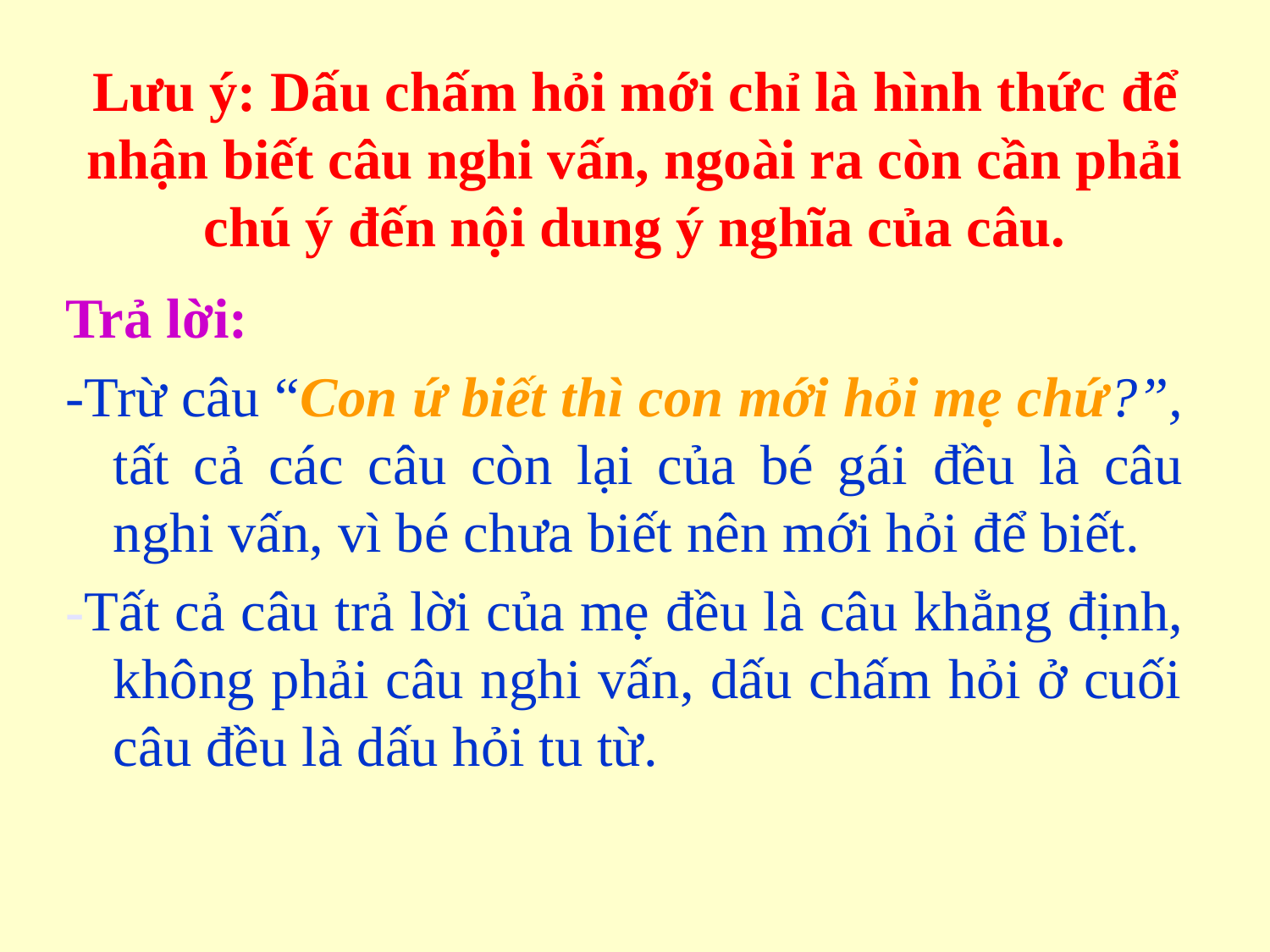

# Lưu ý: Dấu chấm hỏi mới chỉ là hình thức để nhận biết câu nghi vấn, ngoài ra còn cần phải chú ý đến nội dung ý nghĩa của câu.
Trả lời:
-Trừ câu “Con ứ biết thì con mới hỏi mẹ chứ?”, tất cả các câu còn lại của bé gái đều là câu nghi vấn, vì bé chưa biết nên mới hỏi để biết.
-Tất cả câu trả lời của mẹ đều là câu khẳng định, không phải câu nghi vấn, dấu chấm hỏi ở cuối câu đều là dấu hỏi tu từ.